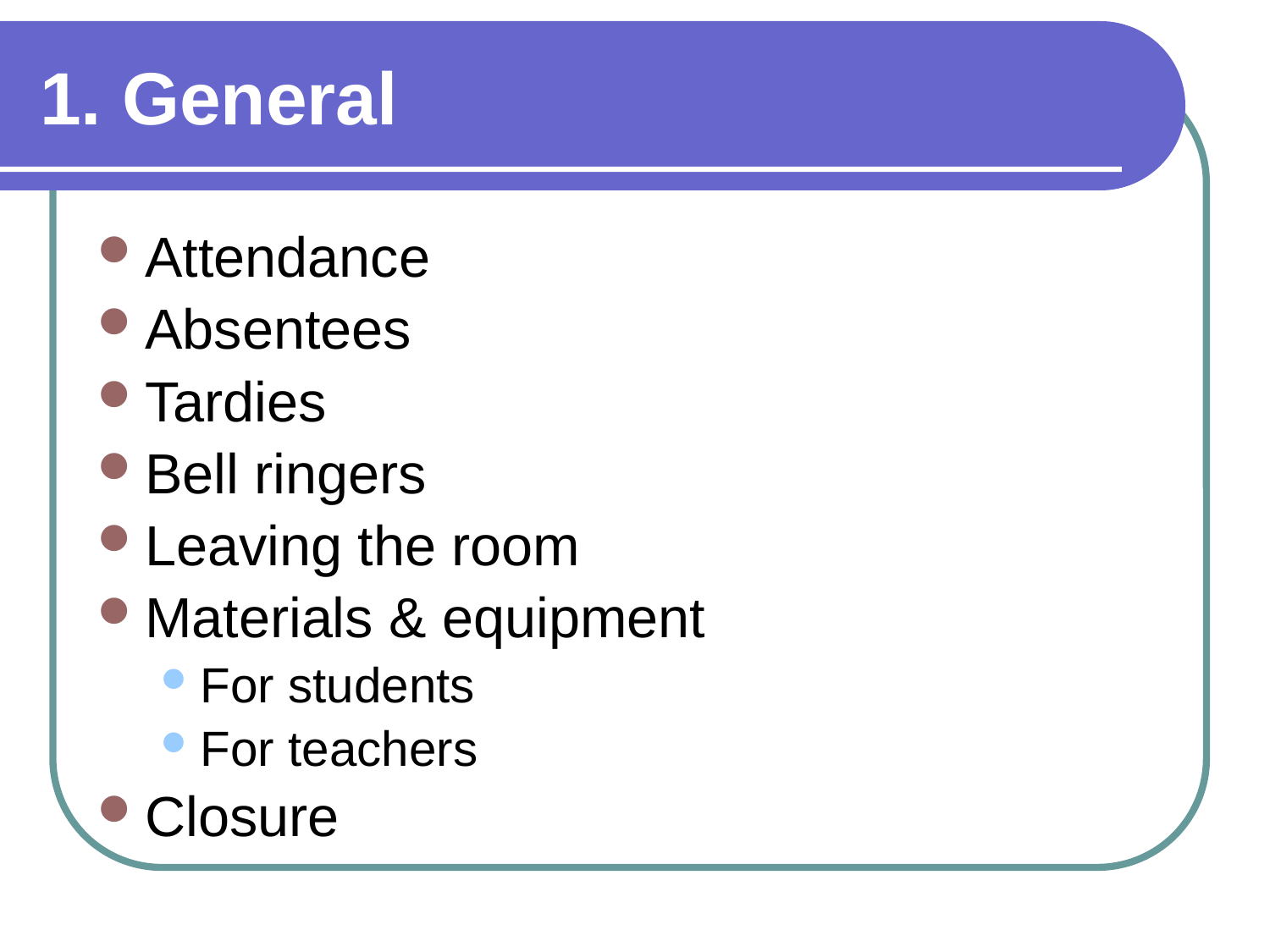

# 1. General
Attendance
Absentees
Tardies
Bell ringers
Leaving the room
Materials & equipment
For students
For teachers
Closure